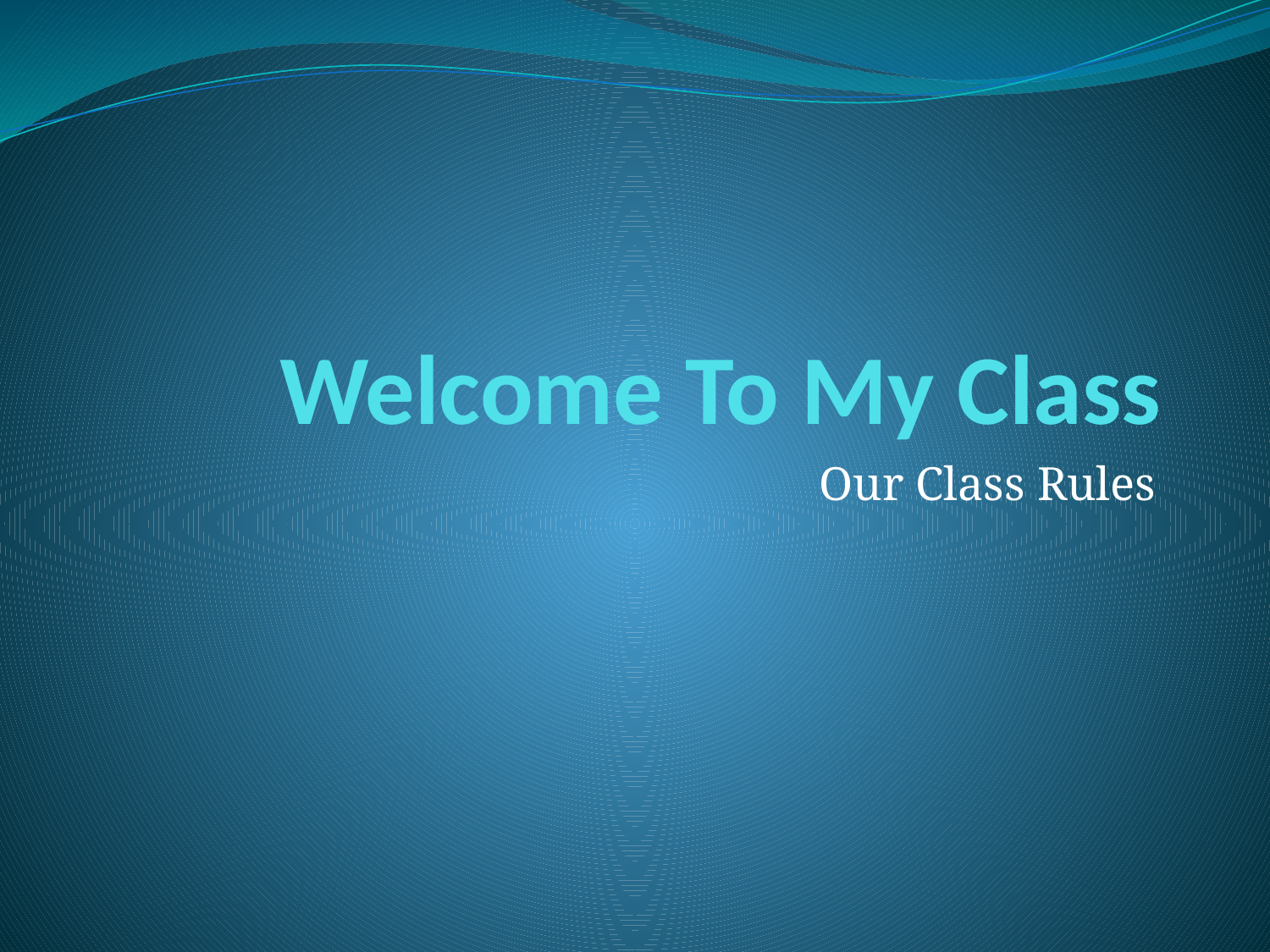

# Welcome To My Class
Our Class Rules